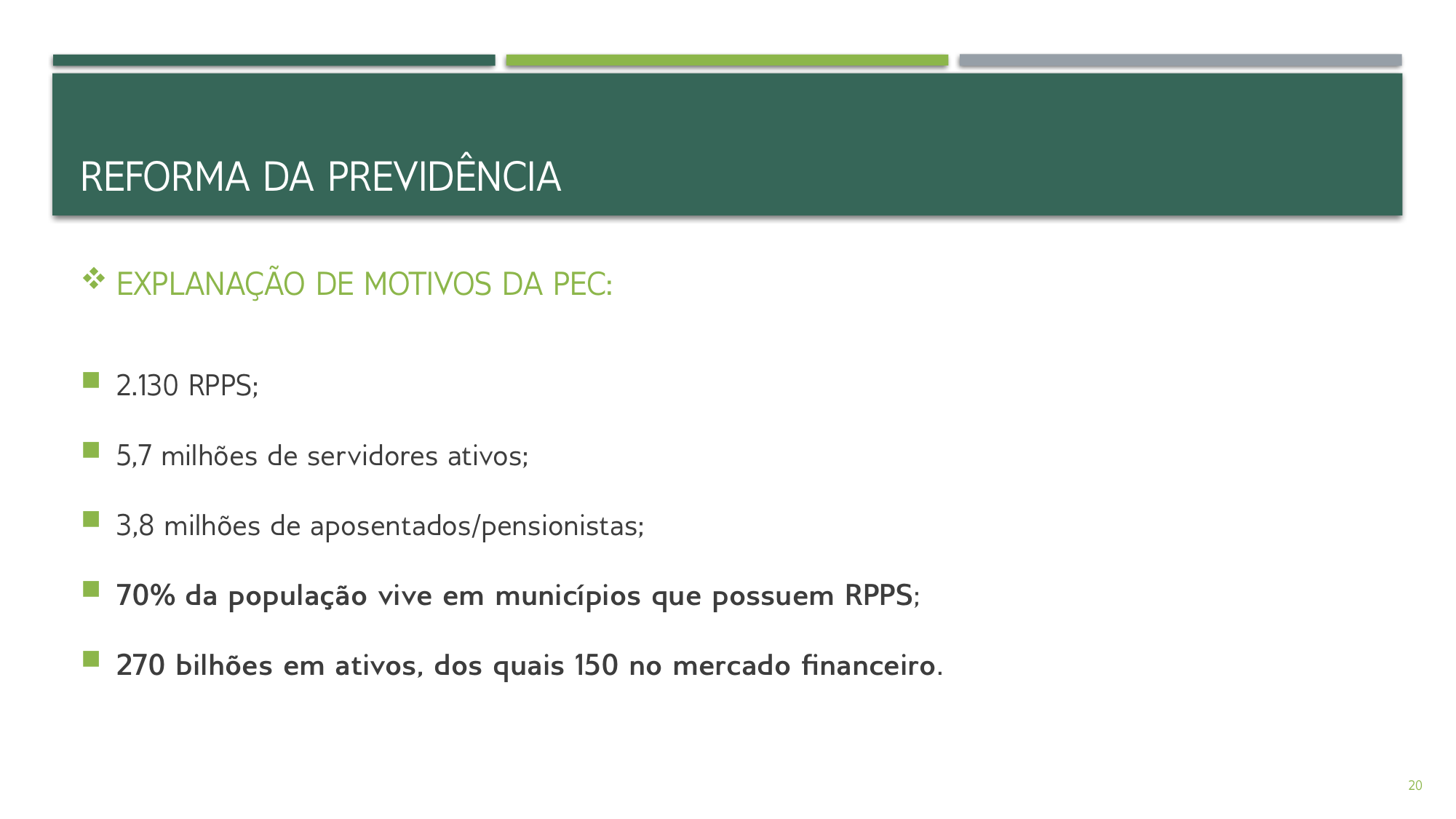

# Reforma da previdência
EXPLANAÇÃO DE MOTIVOS DA PEC:
2.130 RPPS;
5,7 milhões de servidores ativos;
3,8 milhões de aposentados/pensionistas;
70% da população vive em municípios que possuem RPPS;
270 bilhões em ativos, dos quais 150 no mercado financeiro.

20